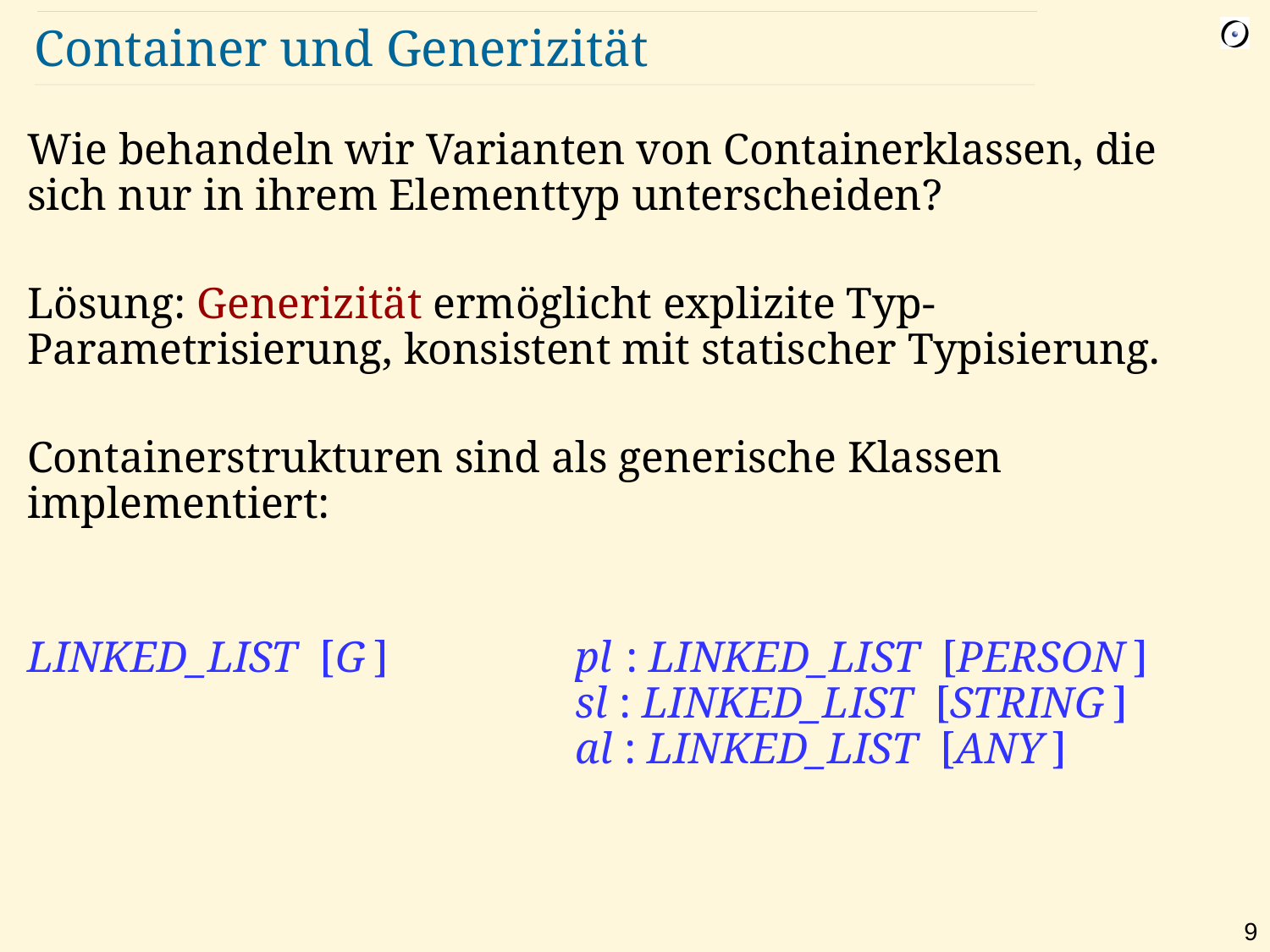

# Container und Generizität
Wie behandeln wir Varianten von Containerklassen, die sich nur in ihrem Elementtyp unterscheiden?

Lösung: Generizität ermöglicht explizite Typ-Parametrisierung, konsistent mit statischer Typisierung.

Containerstrukturen sind als generische Klassen implementiert:

LINKED_LIST  [G ]	pl  : LINKED_LIST  [PERSON ]
	sl  : LINKED_LIST  [STRING ]
	al  : LINKED_LIST  [ANY ]